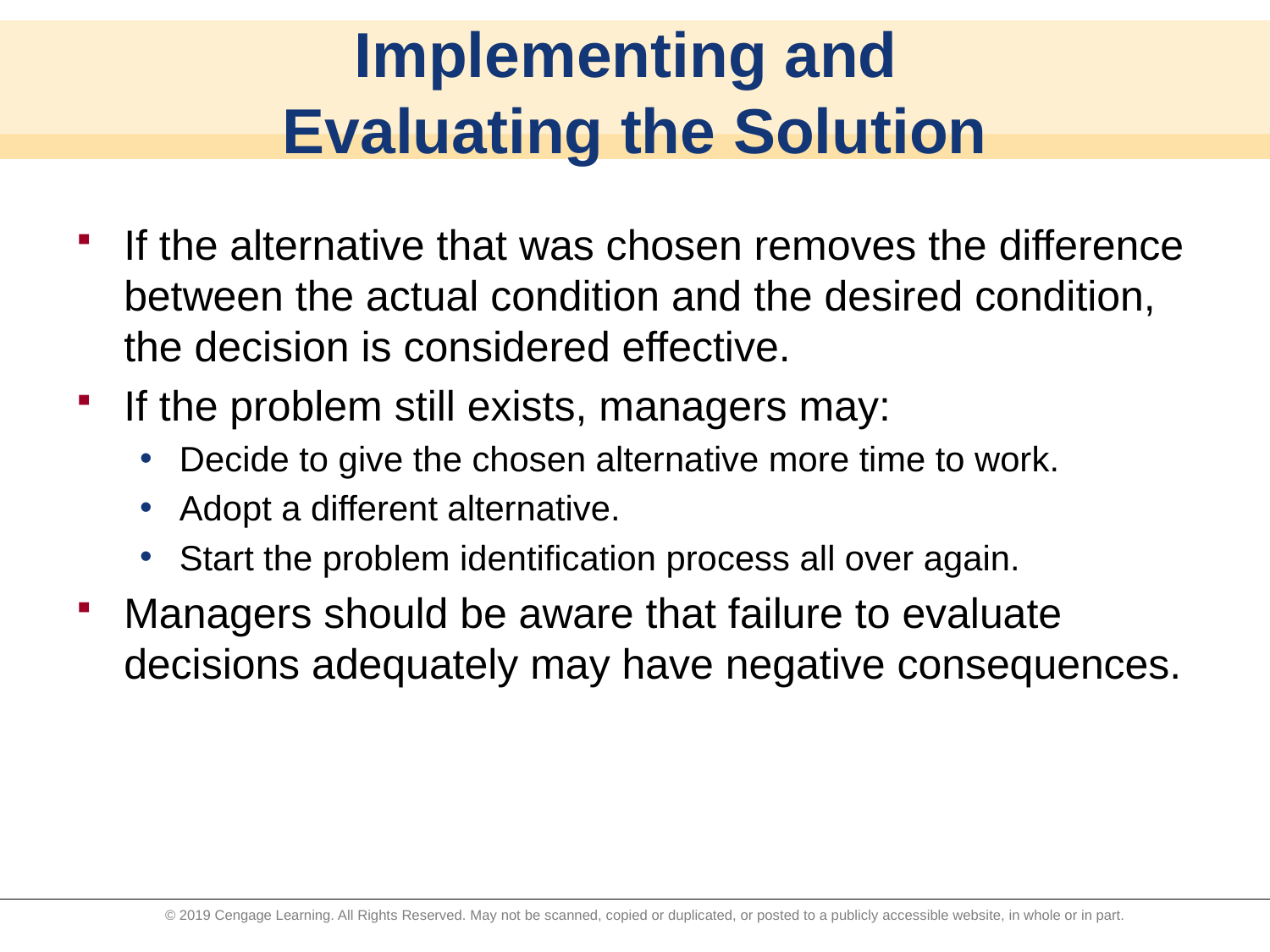

# Implementing and Evaluating the Solution
If the alternative that was chosen removes the difference between the actual condition and the desired condition, the decision is considered effective.
If the problem still exists, managers may:
Decide to give the chosen alternative more time to work.
Adopt a different alternative.
Start the problem identification process all over again.
Managers should be aware that failure to evaluate decisions adequately may have negative consequences.